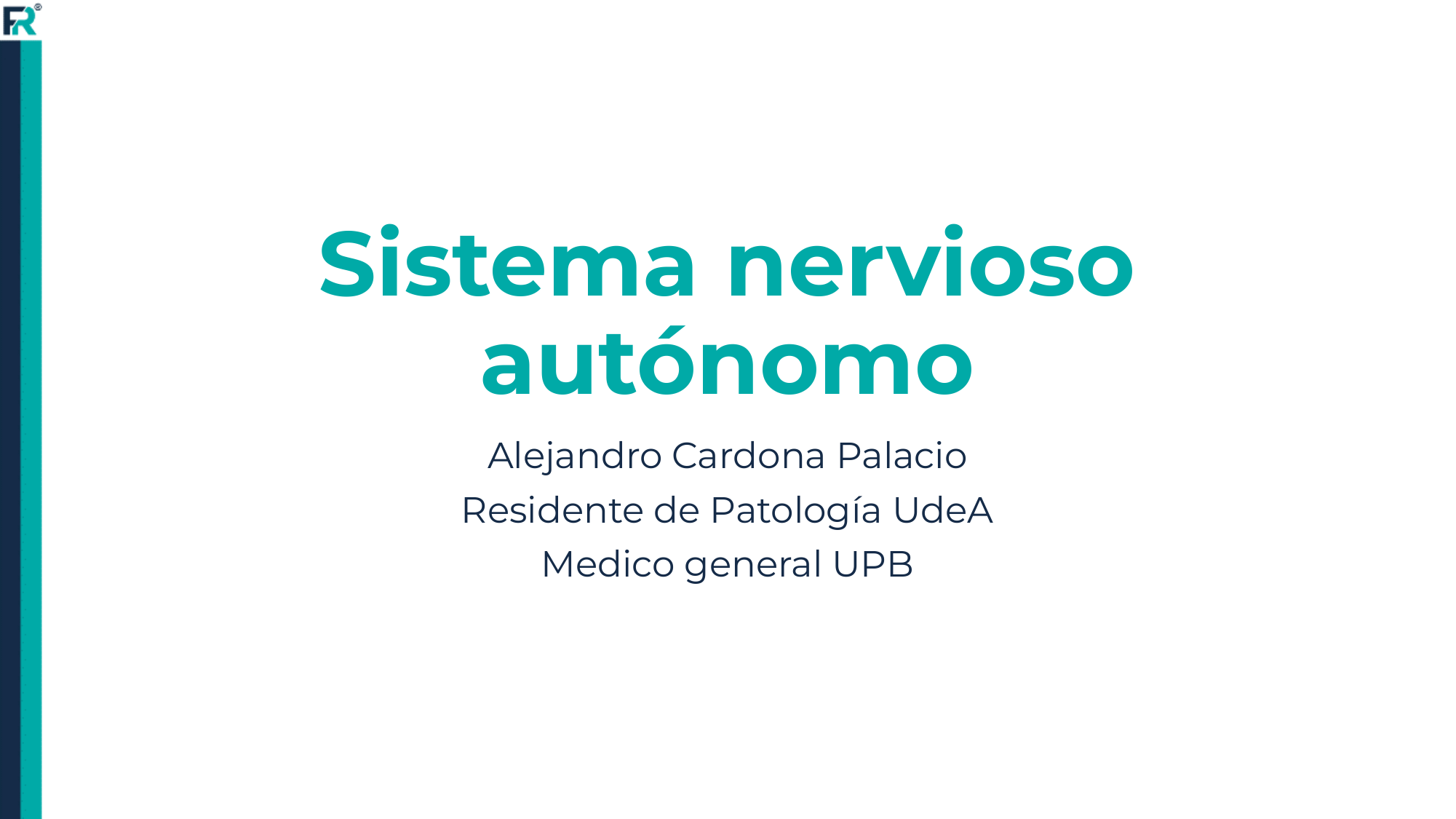

# Sistema nervioso autónomo
Alejandro Cardona Palacio
Residente de Patología UdeA
Medico general UPB